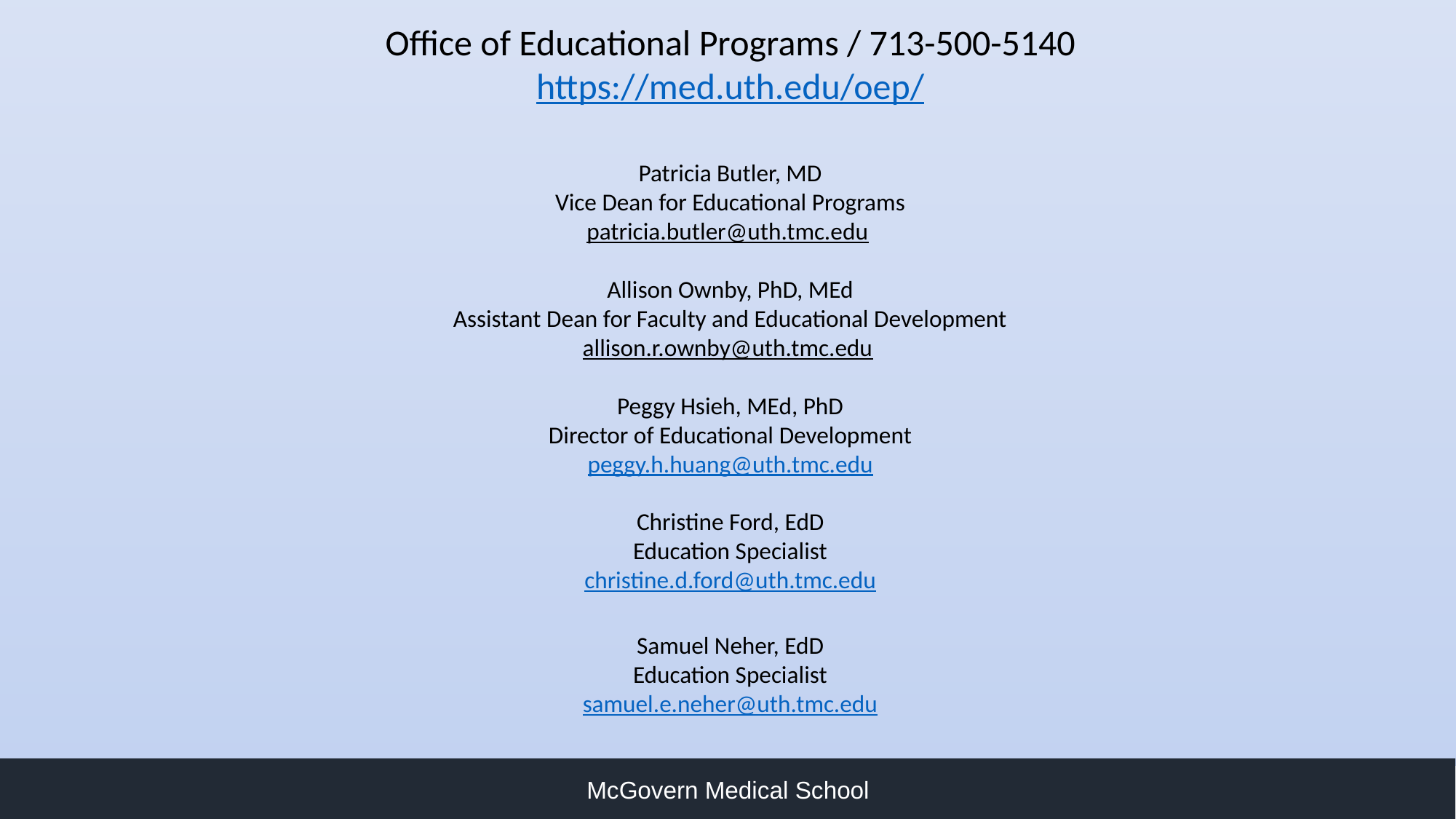

Office of Educational Programs / 713-500-5140
https://med.uth.edu/oep/

Patricia Butler, MD
Vice Dean for Educational Programs
patricia.butler@uth.tmc.edu

Allison Ownby, PhD, MEd
Assistant Dean for Faculty and Educational Development
allison.r.ownby@uth.tmc.edu

Peggy Hsieh, MEd, PhD
Director of Educational Development
peggy.h.huang@uth.tmc.edu

Christine Ford, EdD
Education Specialist
christine.d.ford@uth.tmc.edu

Samuel Neher, EdD
Education Specialist
samuel.e.neher@uth.tmc.edu